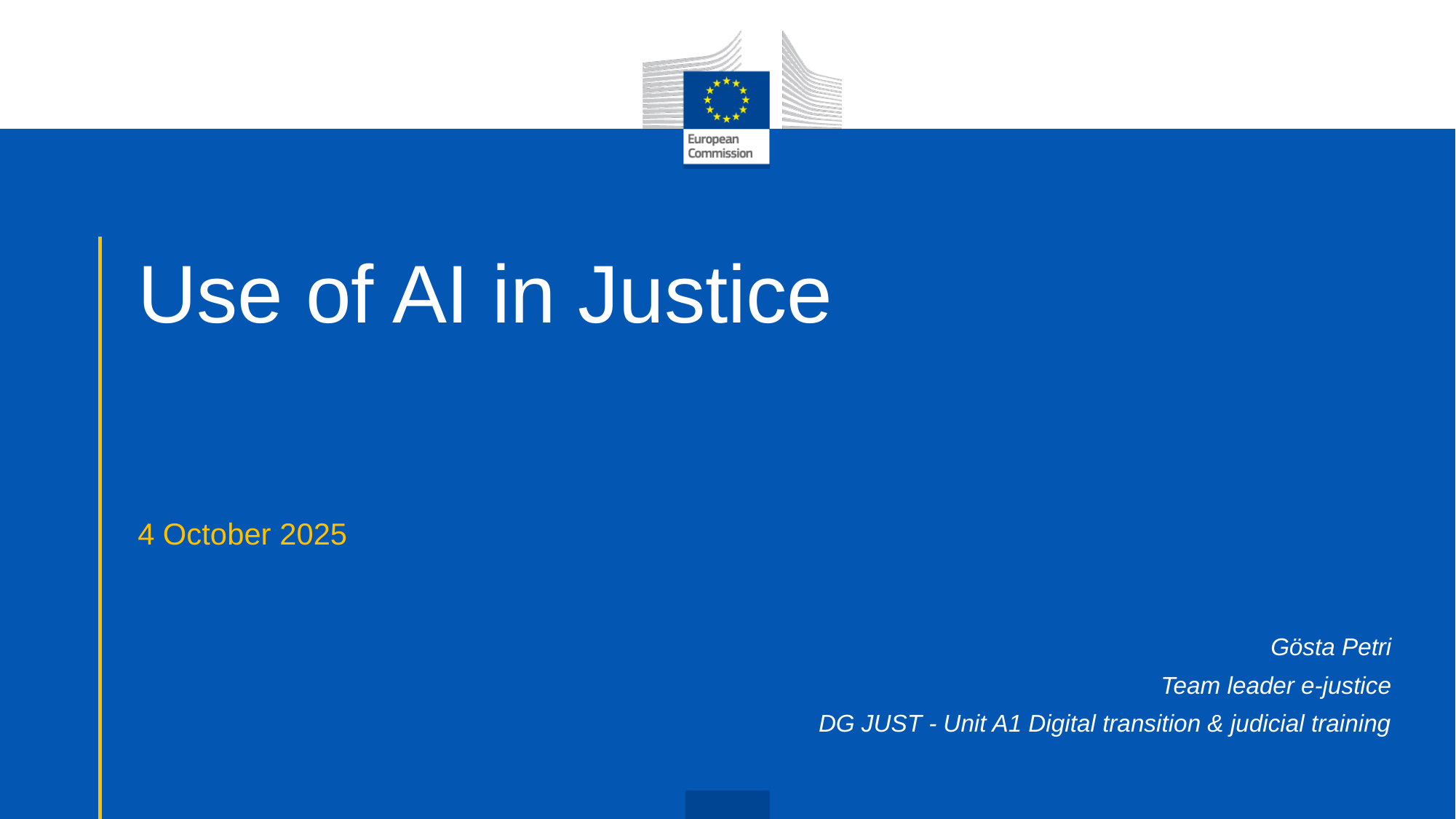

# Use of AI in Justice
4 October 2025
Gösta Petri
Team leader e-justice
DG JUST - Unit A1 Digital transition & judicial training